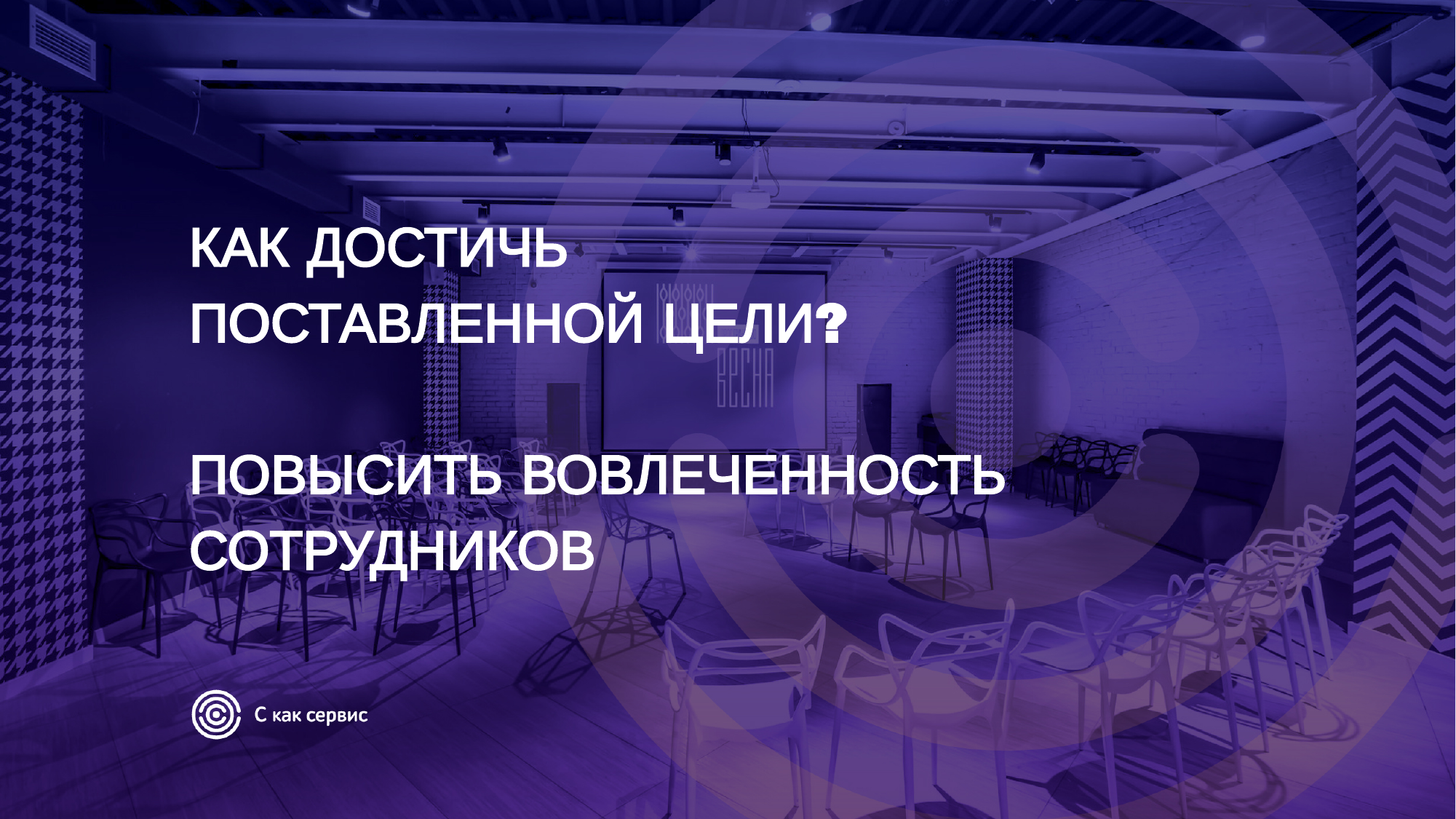

# КАК ДОСТИЧЬ ПОСТАВЛЕННОЙ ЦЕЛИ? ПОВЫСИТЬ ВОВЛЕЧЕННОСТЬ СОТРУДНИКОВ